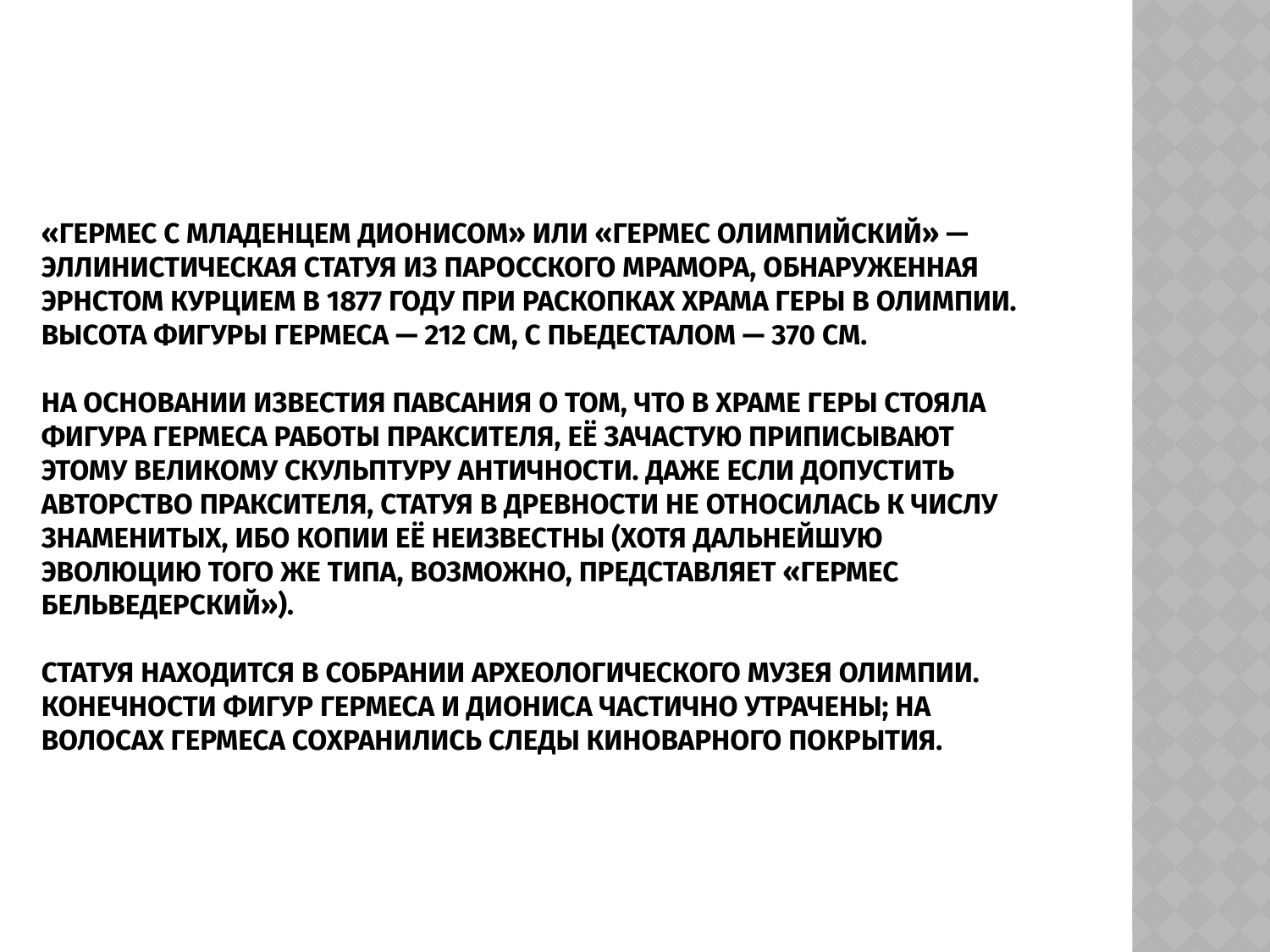

# «Гермес с младенцем Дионисом» или «Гермес Олимпийский» — эллинистическая статуя из паросского мрамора, обнаруженная Эрнстом Курцием в 1877 году при раскопках храма Геры в Олимпии. Высота фигуры Гермеса — 212 см, с пьедесталом — 370 см. На основании известия Павсания о том, что в храме Геры стояла фигура Гермеса работы Праксителя, её зачастую приписывают этому великому скульптуру античности. Даже если допустить авторство Праксителя, статуя в древности не относилась к числу знаменитых, ибо копии её неизвестны (хотя дальнейшую эволюцию того же типа, возможно, представляет «Гермес Бельведерский»). Статуя находится в собрании Археологического музея Олимпии. Конечности фигур Гермеса и Диониса частично утрачены; на волосах Гермеса сохранились следы киноварного покрытия.